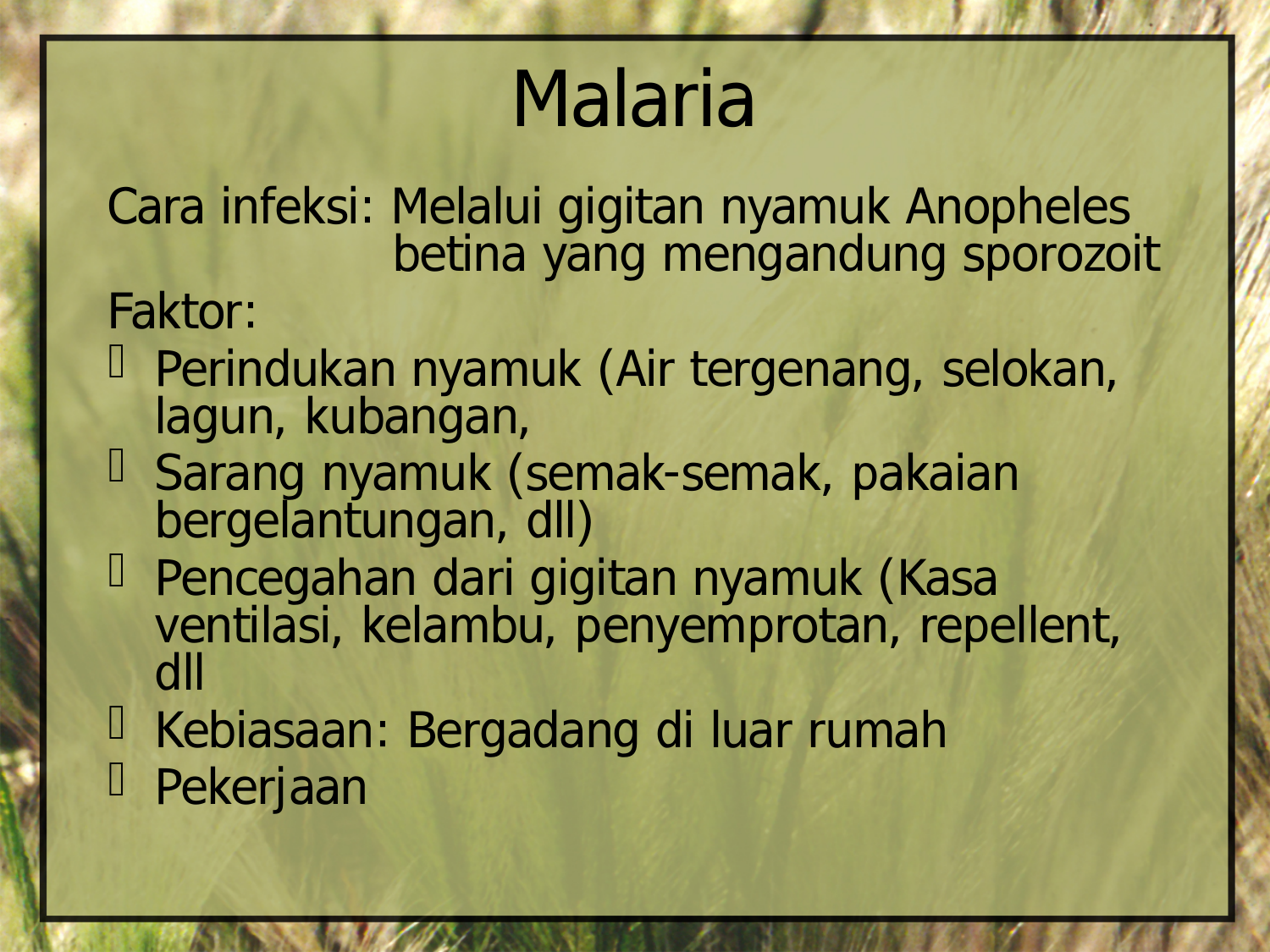

# Malaria
Cara infeksi: Melalui gigitan nyamuk Anopheles betina yang mengandung sporozoit
Faktor:
Perindukan nyamuk (Air tergenang, selokan, lagun, kubangan,
Sarang nyamuk (semak-semak, pakaian bergelantungan, dll)
Pencegahan dari gigitan nyamuk (Kasa ventilasi, kelambu, penyemprotan, repellent, dll
Kebiasaan: Bergadang di luar rumah
Pekerjaan